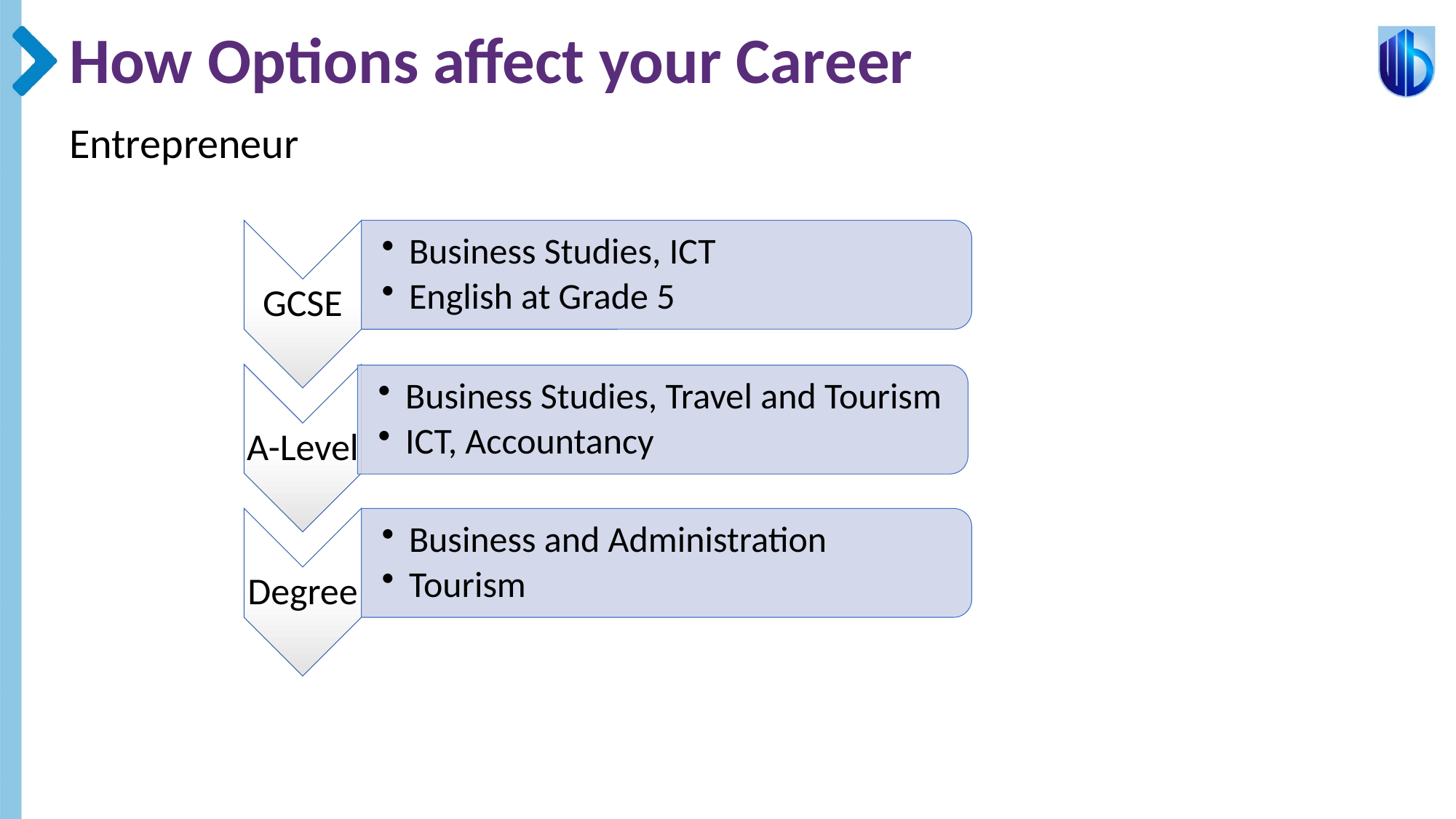

# How Options affect your Career
Entrepreneur
GCSE
Business Studies, ICT
English at Grade 5
A-Level
Business Studies, Travel and Tourism
ICT, Accountancy
Degree
Business and Administration
Tourism